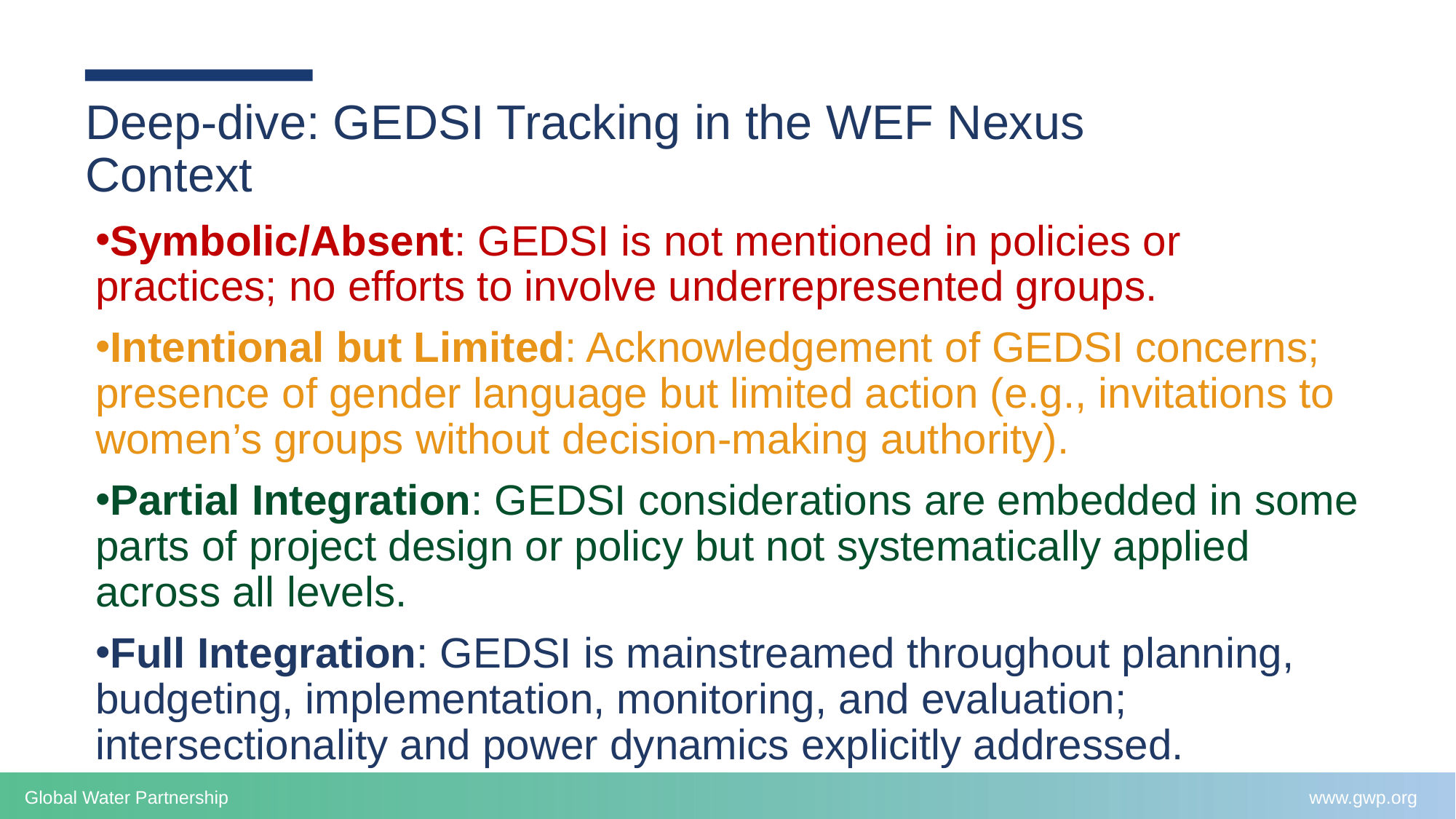

# Deep-dive: GEDSI Tracking in the WEF Nexus Context
Symbolic/Absent: GEDSI is not mentioned in policies or practices; no efforts to involve underrepresented groups.
Intentional but Limited: Acknowledgement of GEDSI concerns; presence of gender language but limited action (e.g., invitations to women’s groups without decision-making authority).
Partial Integration: GEDSI considerations are embedded in some parts of project design or policy but not systematically applied across all levels.
Full Integration: GEDSI is mainstreamed throughout planning, budgeting, implementation, monitoring, and evaluation; intersectionality and power dynamics explicitly addressed.